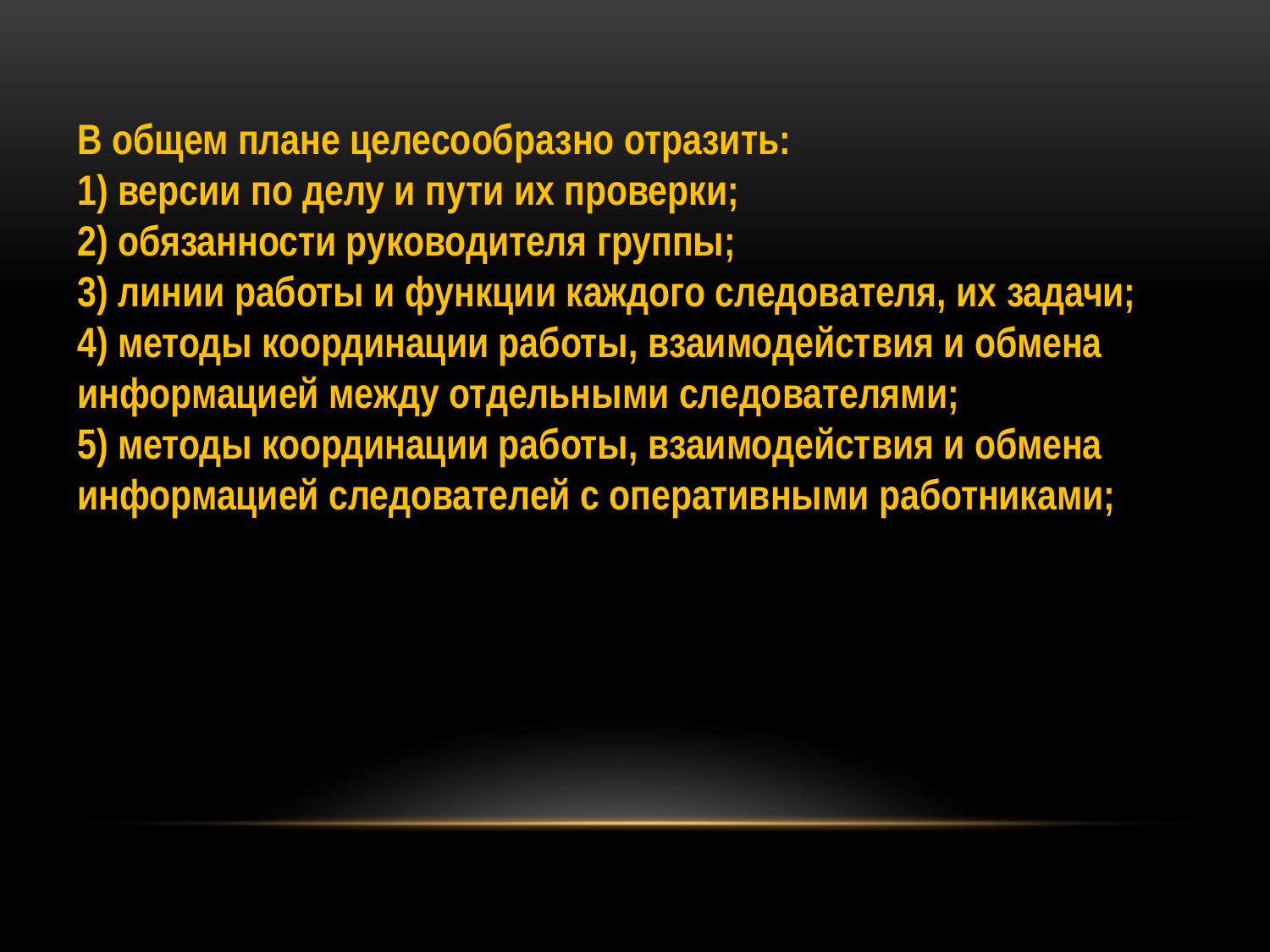

В общем плане целесообразно отразить:
1) версии по делу и пути их проверки;
2) обязанности руководителя группы;
3) линии работы и функции каждого следователя, их задачи;
4) методы координации работы, взаимодействия и обмена информацией между отдельными следователями;
5) методы координации работы, взаимодействия и обмена информацией следователей с оперативными работниками;